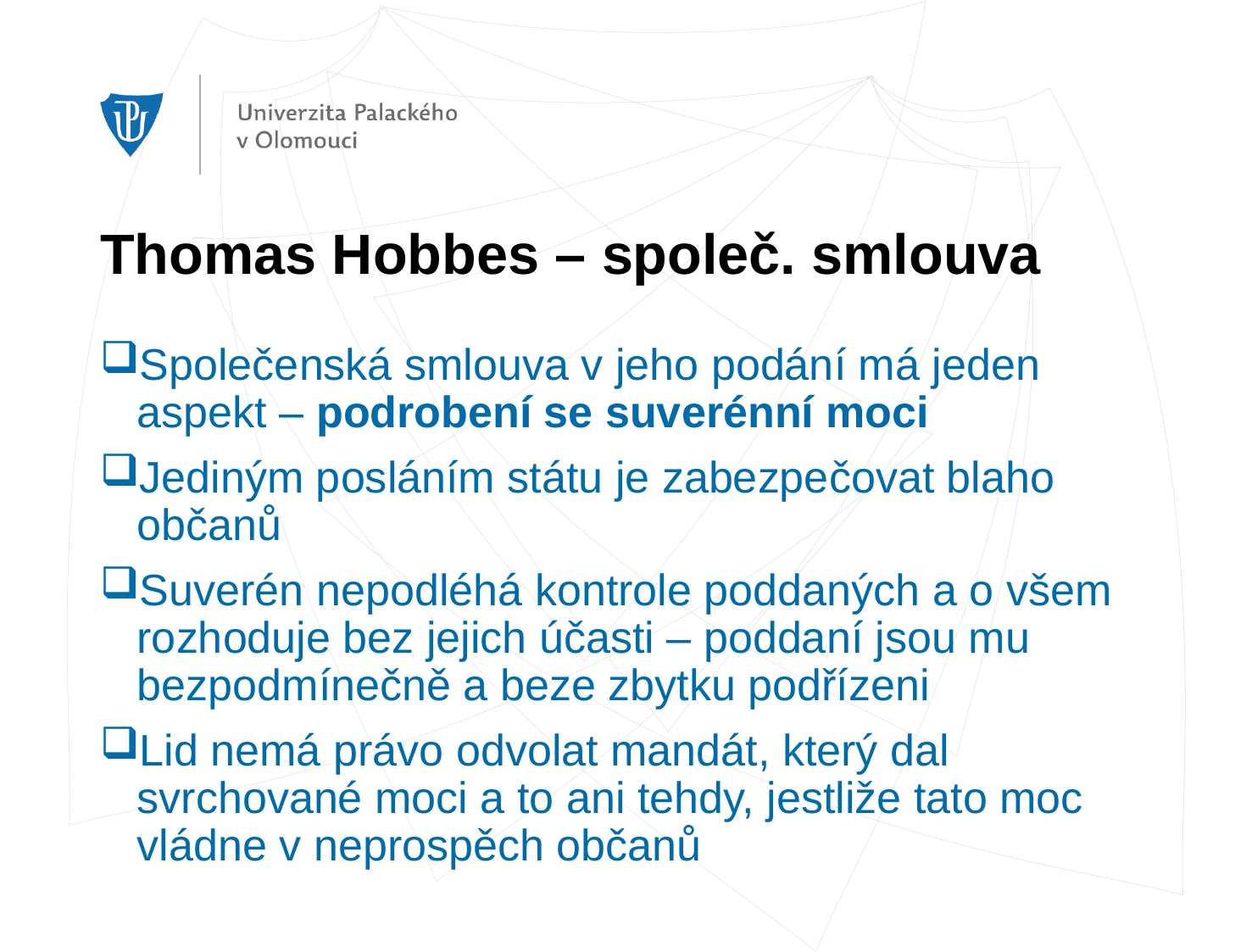

# Thomas Hobbes – společ. smlouva
Společenská smlouva v jeho podání má jeden aspekt – podrobení se suverénní moci
Jediným posláním státu je zabezpečovat blaho občanů
Suverén nepodléhá kontrole poddaných a o všem rozhoduje bez jejich účasti – poddaní jsou mu bezpodmínečně a beze zbytku podřízeni
Lid nemá právo odvolat mandát, který dal svrchované moci a to ani tehdy, jestliže tato moc vládne v neprospěch občanů